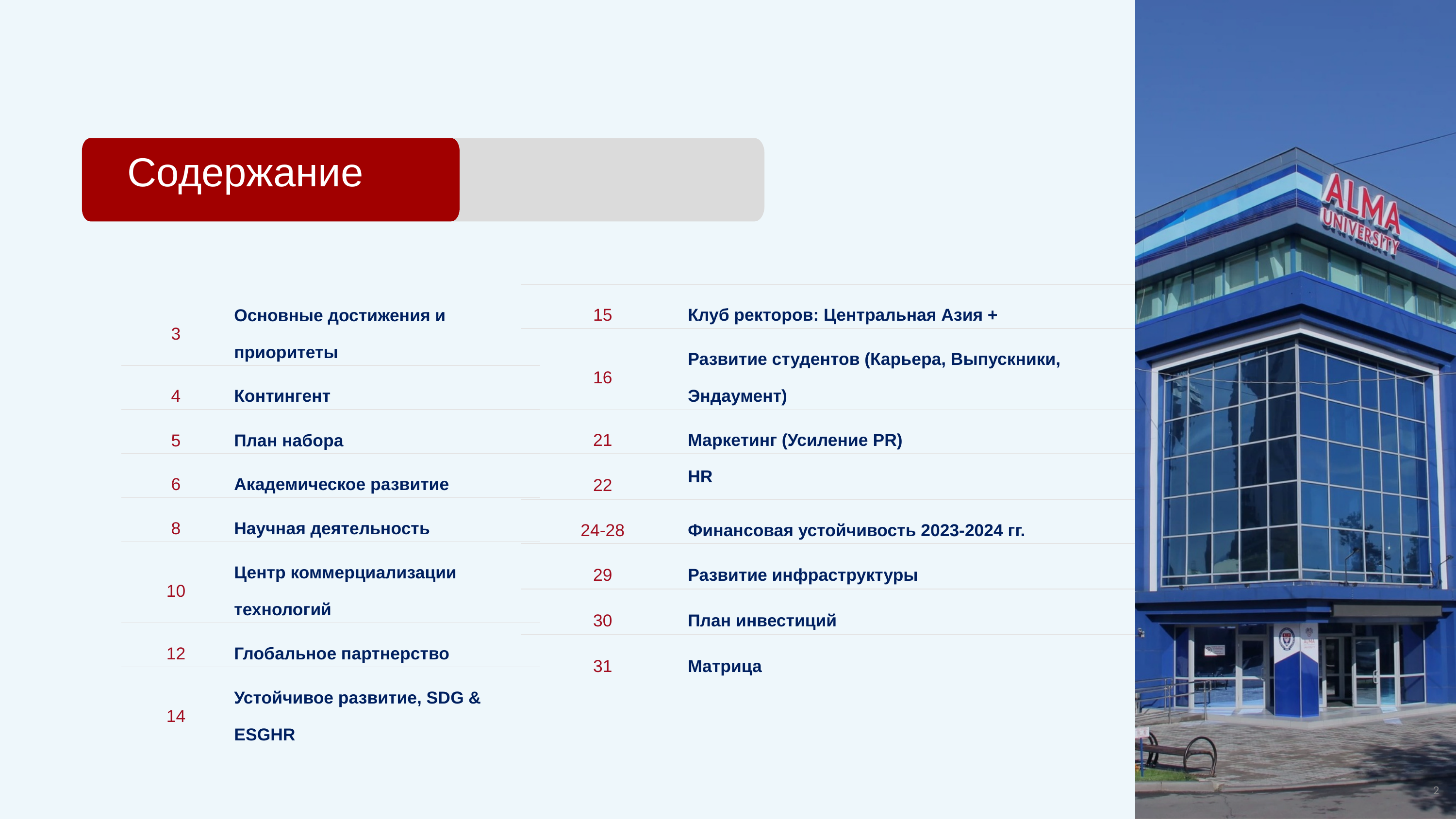

Содержание
| 15 | Клуб ректоров: Центральная Азия + |
| --- | --- |
| 16 | Развитие студентов (Карьера, Выпускники, Эндаумент) |
| 21 | Маркетинг (Усиление PR) |
| 22 | HR |
| 24-28 | Финансовая устойчивость 2023-2024 гг. |
| 29 | Развитие инфраструктуры |
| 30 | План инвестиций |
| 31 | Матрица |
| 3 | Основные достижения и приоритеты |
| --- | --- |
| 4 | Контингент |
| 5 | План набора |
| 6 | Академическое развитие |
| 8 | Научная деятельность |
| 10 | Центр коммерциализации технологий |
| 12 | Глобальное партнерство |
| 14 | Устойчивое развитие, SDG & ESGHR |

2